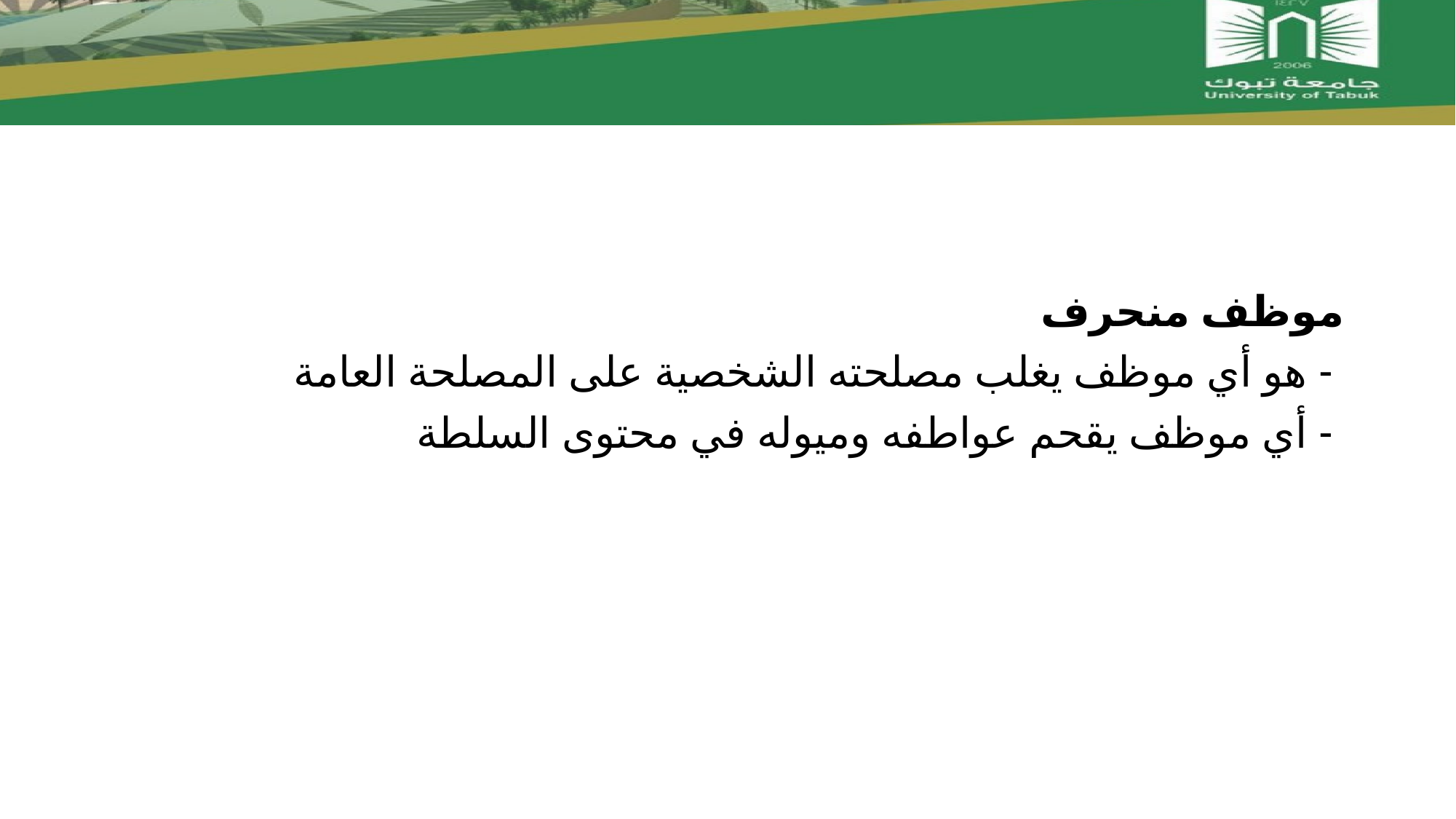

موظف منحرف
 - هو أي موظف يغلب مصلحته الشخصية على المصلحة العامة
 - أي موظف يقحم عواطفه وميوله في محتوى السلطة